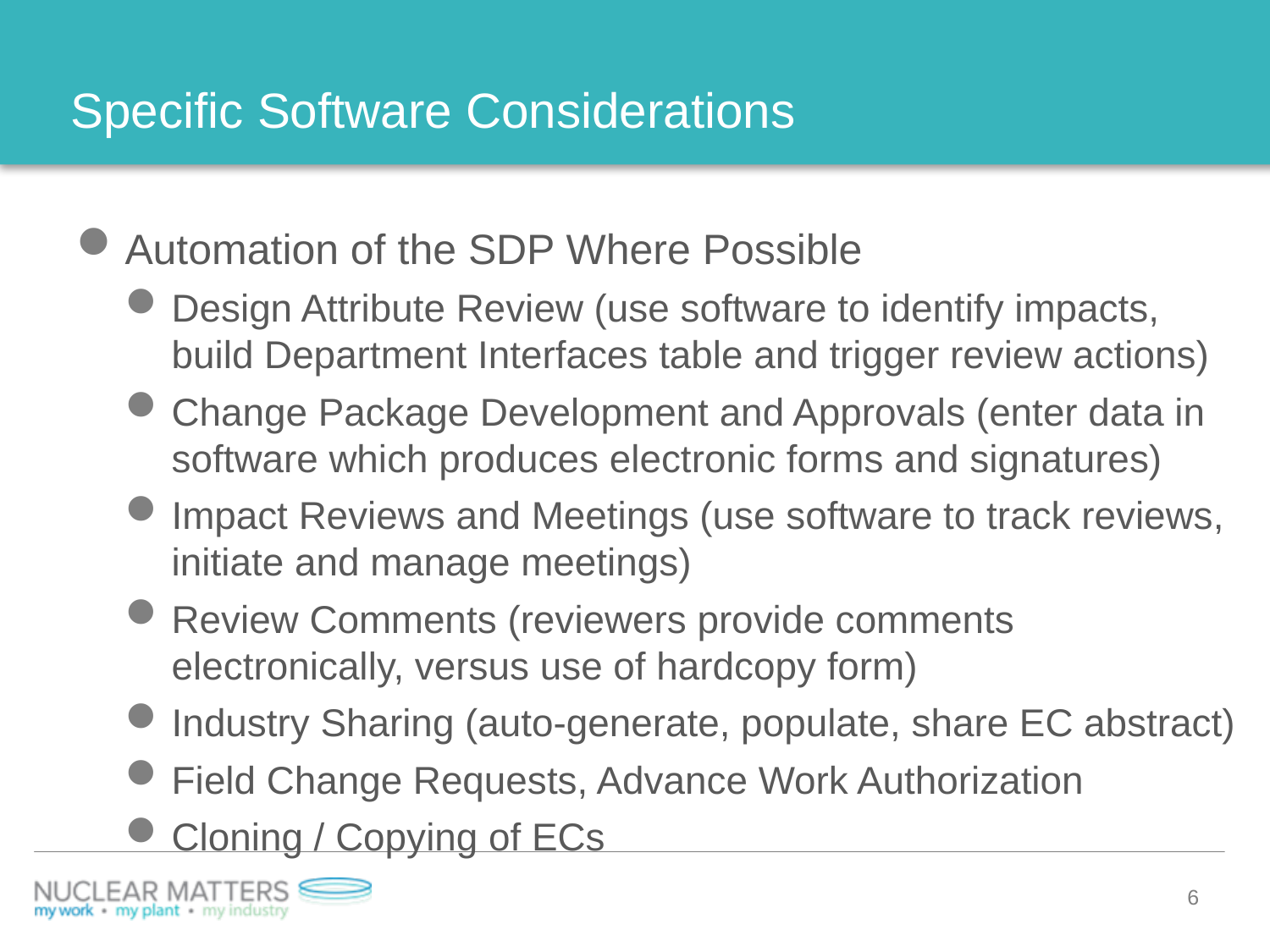

# Specific Software Considerations
Automation of the SDP Where Possible
Design Attribute Review (use software to identify impacts, build Department Interfaces table and trigger review actions)
Change Package Development and Approvals (enter data in software which produces electronic forms and signatures)
Impact Reviews and Meetings (use software to track reviews, initiate and manage meetings)
Review Comments (reviewers provide comments electronically, versus use of hardcopy form)
Industry Sharing (auto-generate, populate, share EC abstract)
Field Change Requests, Advance Work Authorization
Cloning / Copying of ECs